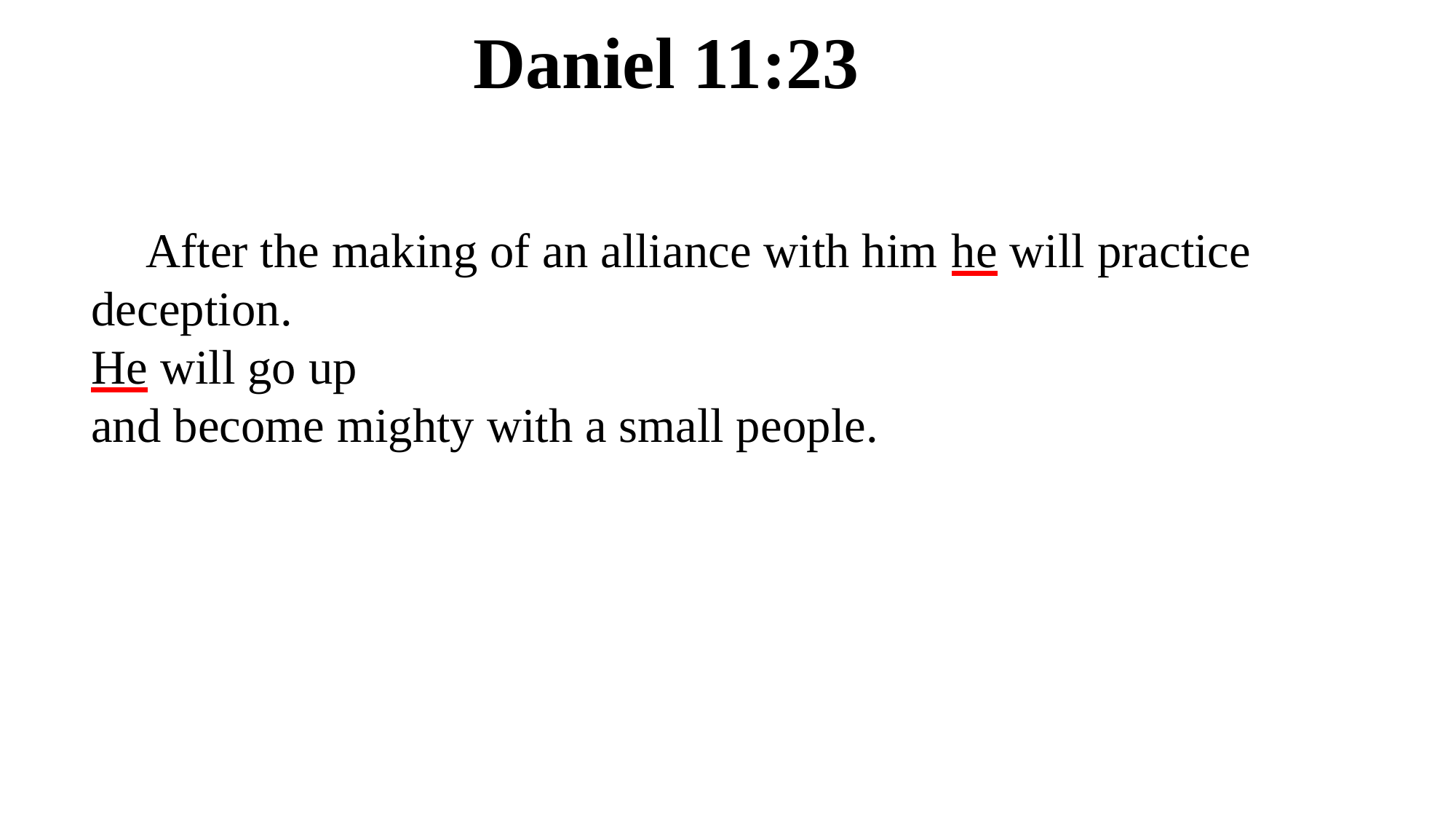

Daniel 11:23

After the making of an alliance with him he will practice deception.
He will go up
and become mighty with a small people.